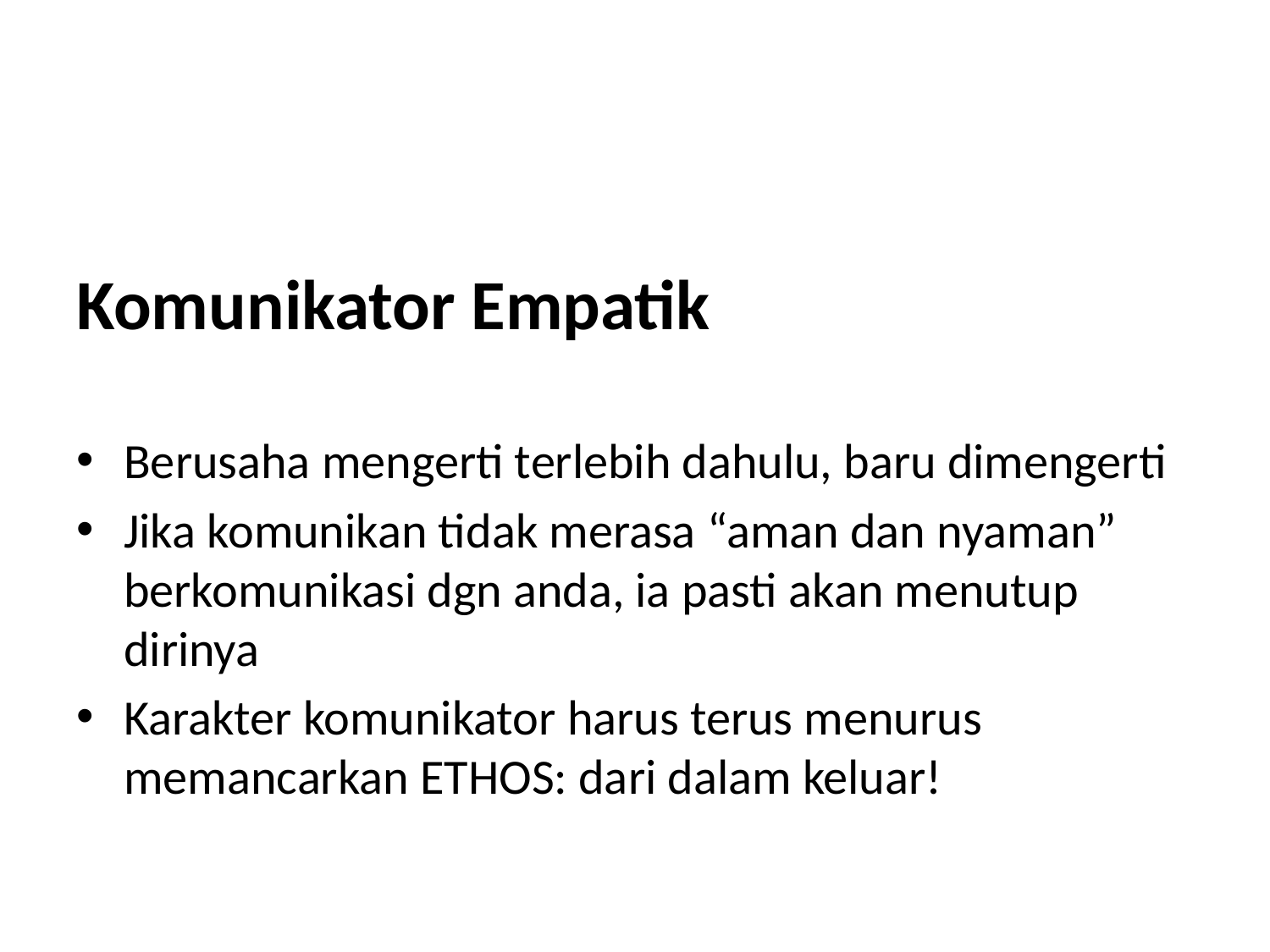

# Komunikator Empatik
Berusaha mengerti terlebih dahulu, baru dimengerti
Jika komunikan tidak merasa “aman dan nyaman” berkomunikasi dgn anda, ia pasti akan menutup dirinya
Karakter komunikator harus terus menurus memancarkan ETHOS: dari dalam keluar!